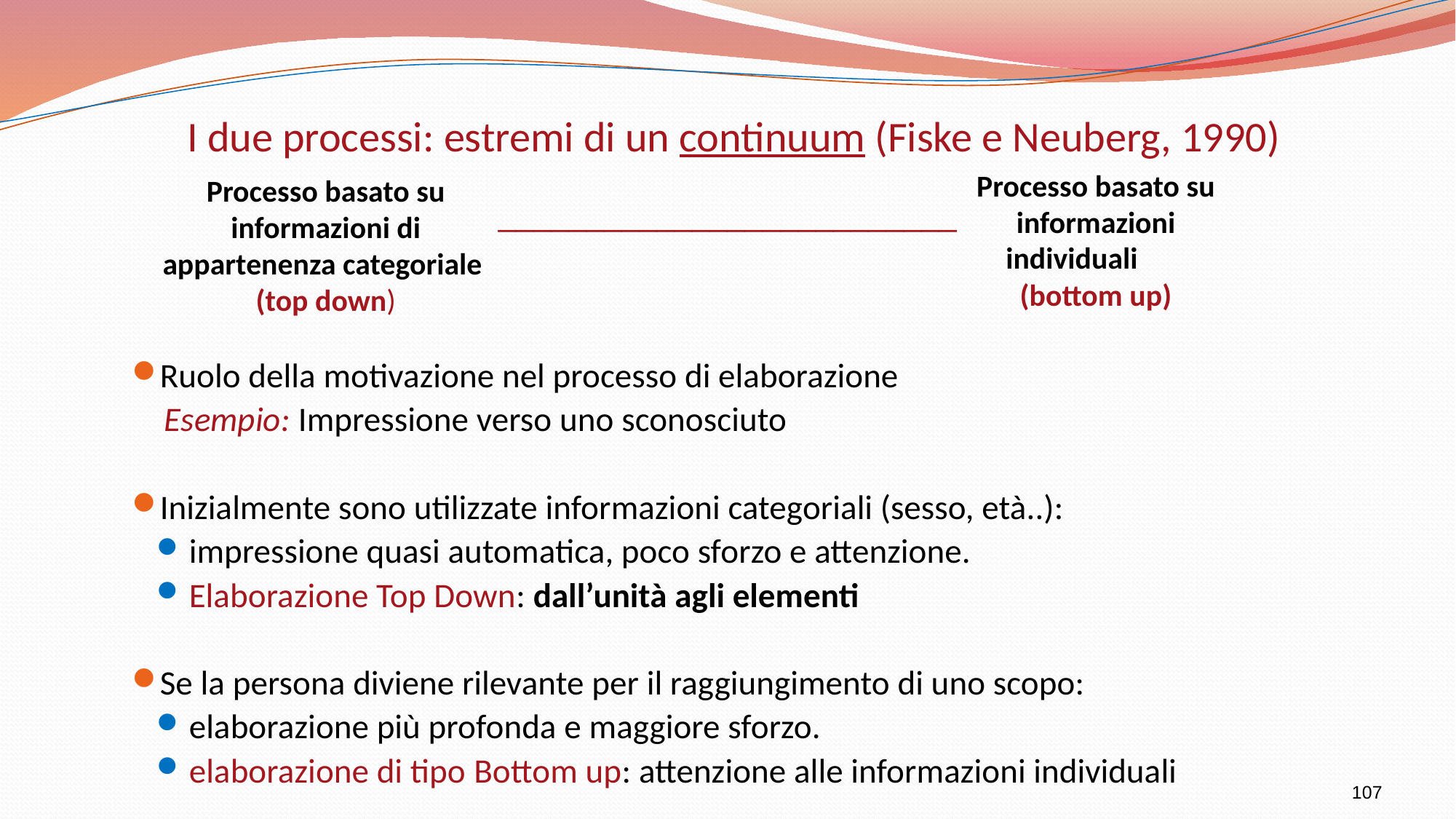

Ruolo della motivazione nel processo di elaborazione
Esempio: Impressione verso uno sconosciuto

Inizialmente sono utilizzate informazioni categoriali (sesso, età..):
impressione quasi automatica, poco sforzo e attenzione.
Elaborazione Top Down: dall’unità agli elementi

Se la persona diviene rilevante per il raggiungimento di uno scopo:
elaborazione più profonda e maggiore sforzo.
elaborazione di tipo Bottom up: attenzione alle informazioni individuali
I due processi: estremi di un continuum (Fiske e Neuberg, 1990)
Processo basato su informazioni individuali        (bottom up)
Processo basato su informazioni di appartenenza categoriale  (top down)
__________________________
107